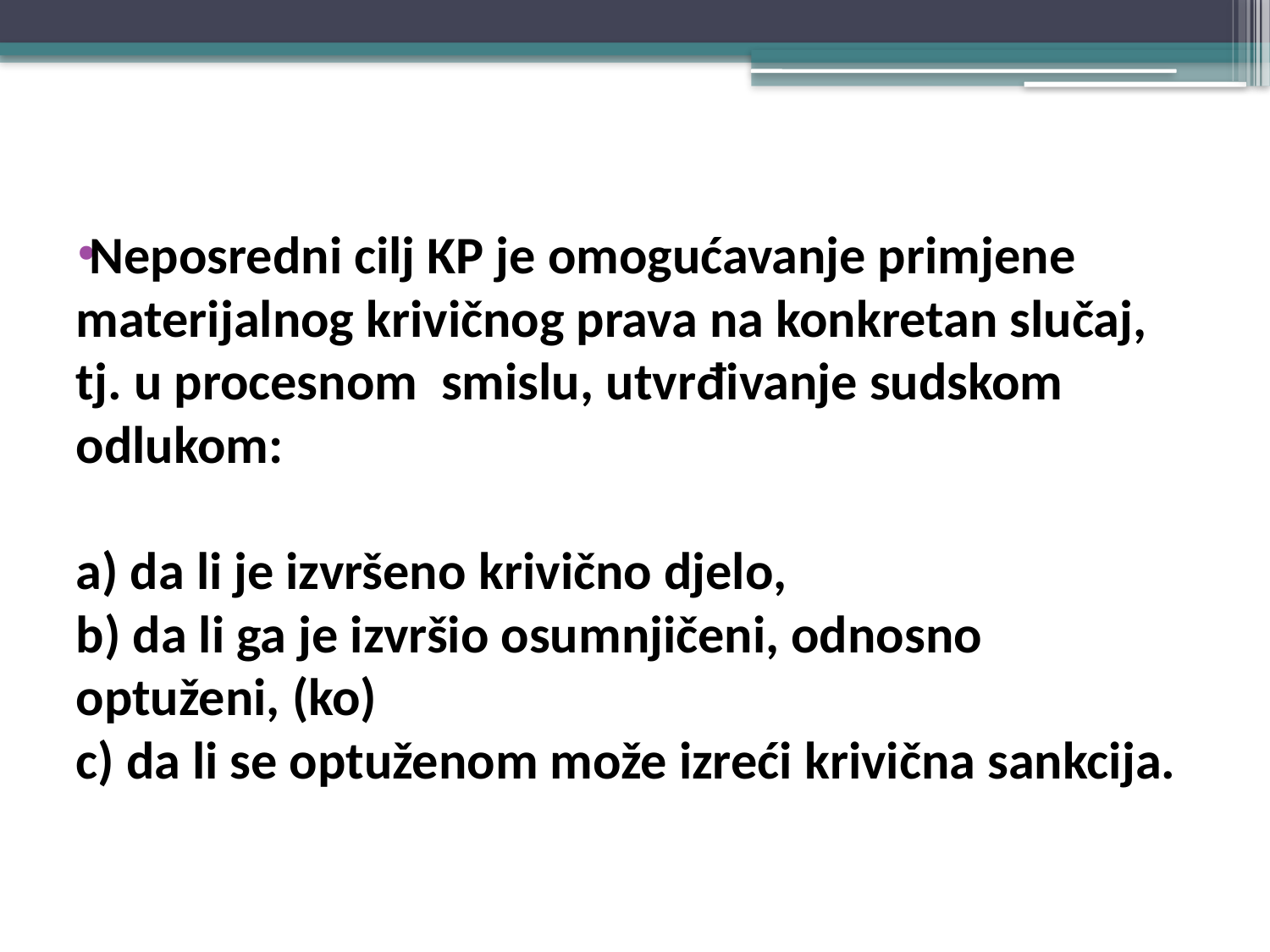

#

Neposredni cilj KP je omogućavanje primjene materijalnog krivičnog prava na konkretan slučaj, tj. u procesnom  smislu, utvrđivanje sudskom odlukom:

a) da li je izvršeno krivično djelo,
b) da li ga je izvršio osumnjičeni, odnosno optuženi, (ko)
c) da li se optuženom može izreći krivična sankcija.